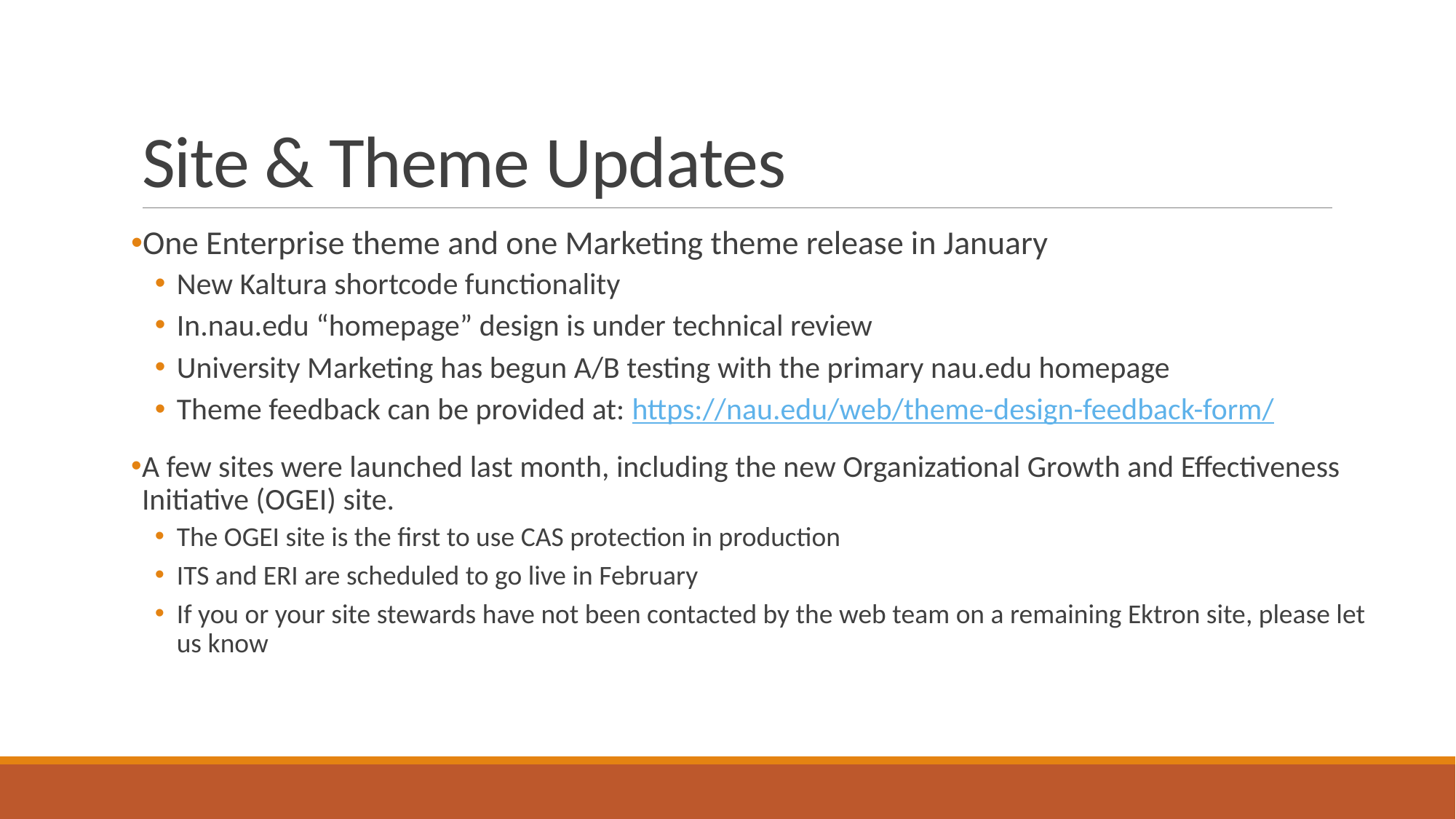

# Site & Theme Updates
One Enterprise theme and one Marketing theme release in January
New Kaltura shortcode functionality
In.nau.edu “homepage” design is under technical review
University Marketing has begun A/B testing with the primary nau.edu homepage
Theme feedback can be provided at: https://nau.edu/web/theme-design-feedback-form/
A few sites were launched last month, including the new Organizational Growth and Effectiveness Initiative (OGEI) site.
The OGEI site is the first to use CAS protection in production
ITS and ERI are scheduled to go live in February
If you or your site stewards have not been contacted by the web team on a remaining Ektron site, please let us know